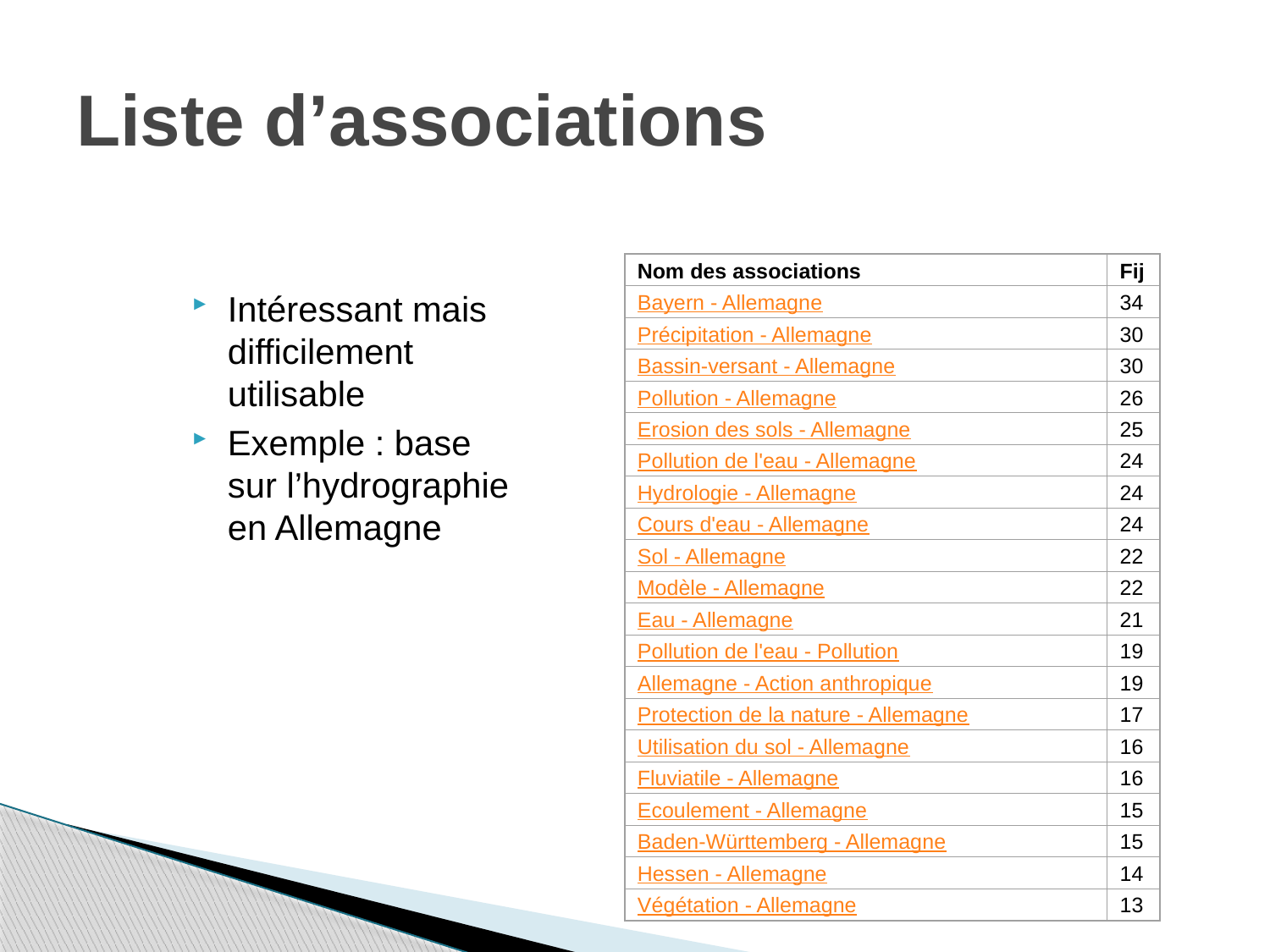

# Liste d’associations
Nom des associations

Fij

Bayern - Allemagne

34

Précipitation - Allemagne

30

Bassin-versant - Allemagne

30

Pollution - Allemagne

26

Erosion des sols - Allemagne

25

Pollution de l'eau - Allemagne

24

Hydrologie - Allemagne

24

Cours d'eau - Allemagne

24

Sol - Allemagne

22

Modèle - Allemagne

22

Eau - Allemagne

21

Pollution de l'eau - Pollution

19

Allemagne - Action anthropique

19

Protection de la nature - Allemagne

17

Utilisation du sol - Allemagne

16

Fluviatile - Allemagne

16

Ecoulement - Allemagne

15

Baden-Württemberg - Allemagne

15

Hessen - Allemagne

14

Végétation - Allemagne

13

Intéressant mais difficilement utilisable
Exemple : base sur l’hydrographie en Allemagne